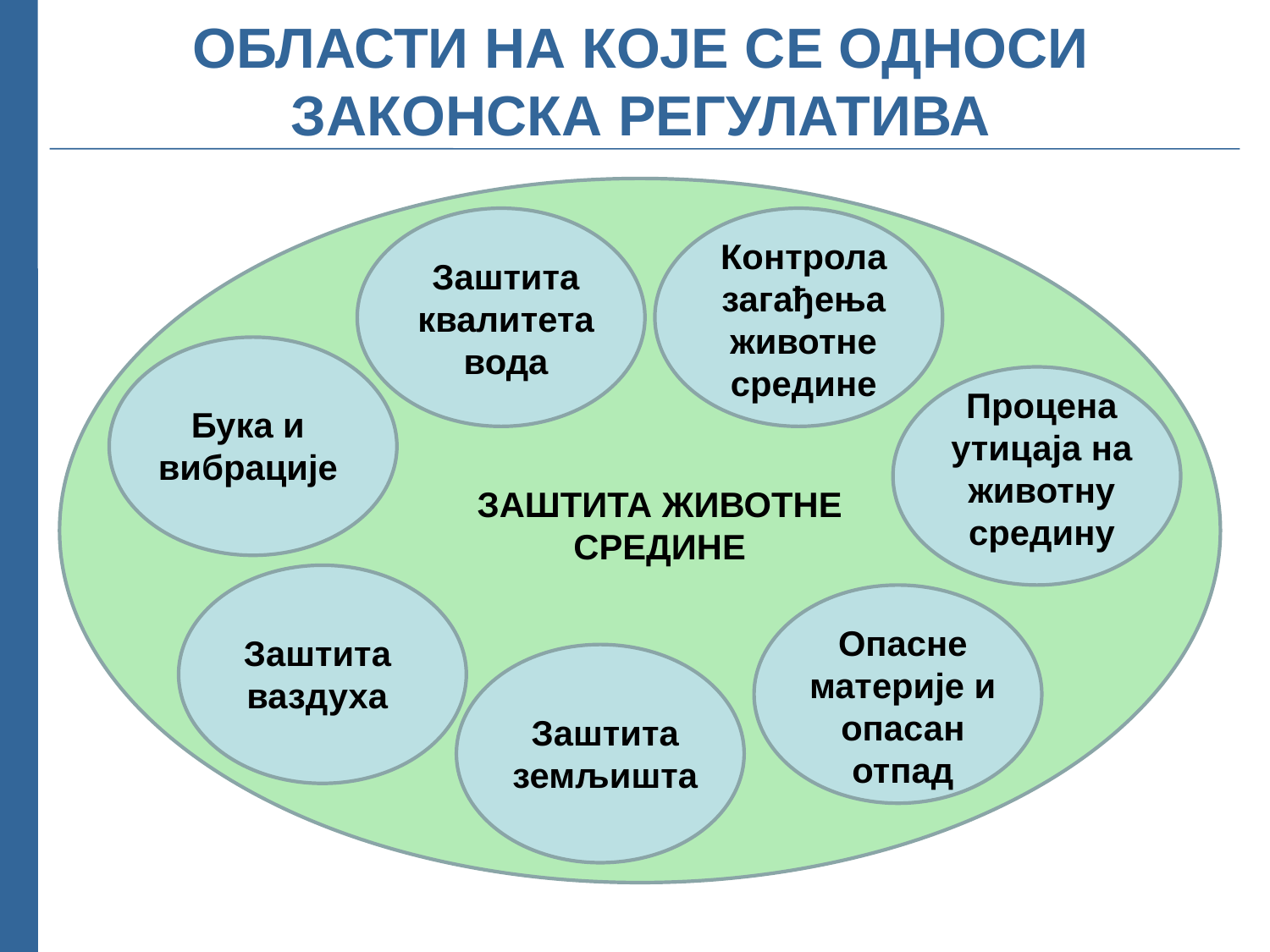

# ОБЛАСТИ НА КОЈЕ СЕ ОДНОСИ ЗАКОНСКА РЕГУЛАТИВА

Контрола загађења животне средине
Заштита квалитета вода

Процена утицаја на животну средину
Бука и вибрације
ЗАШТИТА ЖИВОТНЕ СРЕДИНЕ

Опасне материје и опасан отпад
Заштита ваздуха

Заштита земљишта